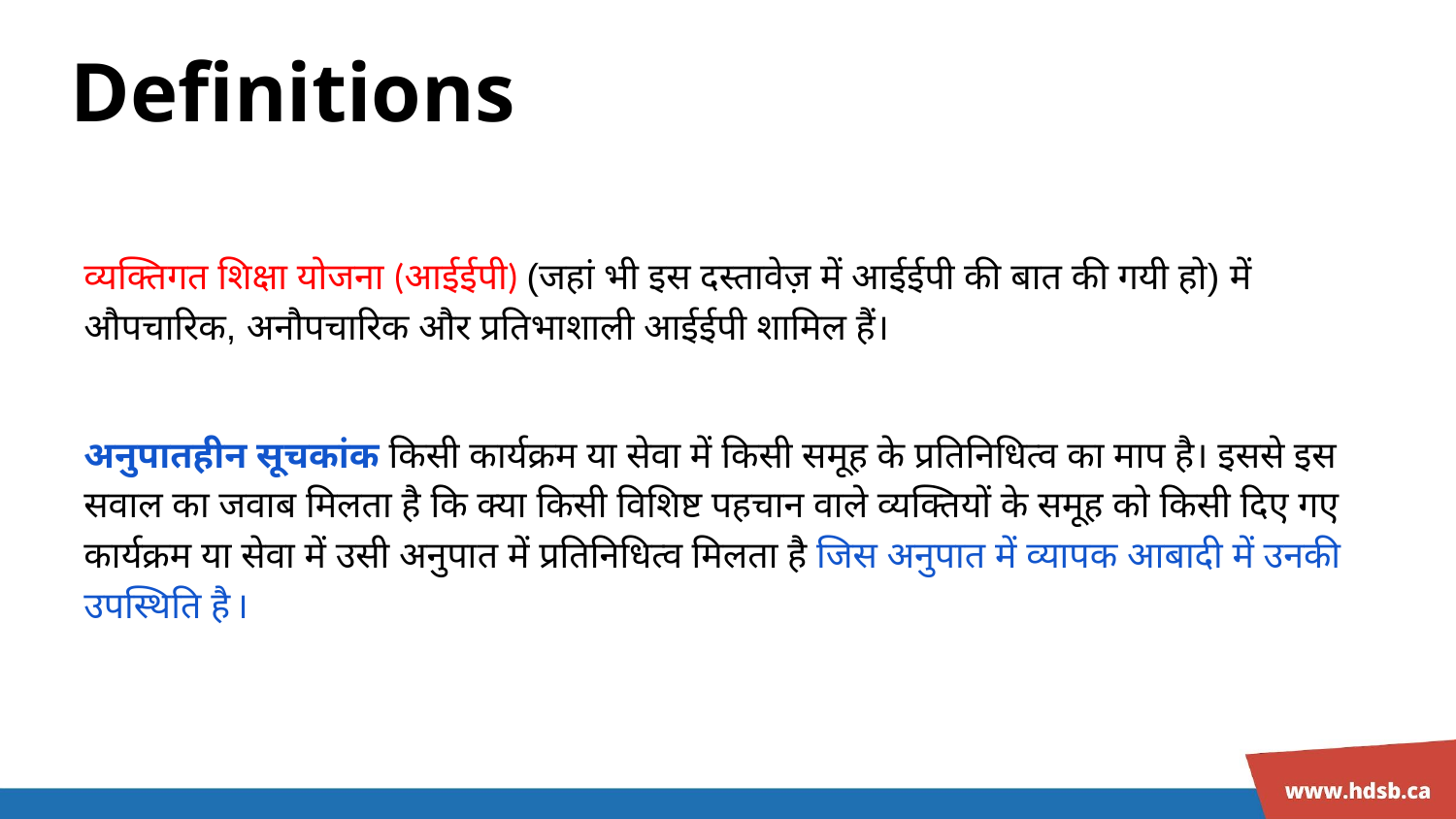

# Definitions
व्यक्तिगत शिक्षा योजना (आईईपी) (जहां भी इस दस्तावेज़ में आईईपी की बात की गयी हो) में औपचारिक, अनौपचारिक और प्रतिभाशाली आईईपी शामिल हैं।

अनुपातहीन सूचकांक किसी कार्यक्रम या सेवा में किसी समूह के प्रतिनिधित्व का माप है। इससे इस सवाल का जवाब मिलता है कि क्या किसी विशिष्ट पहचान वाले व्यक्तियों के समूह को किसी दिए गए कार्यक्रम या सेवा में उसी अनुपात में प्रतिनिधित्व मिलता है जिस अनुपात में व्यापक आबादी में उनकी उपस्थिति है ।